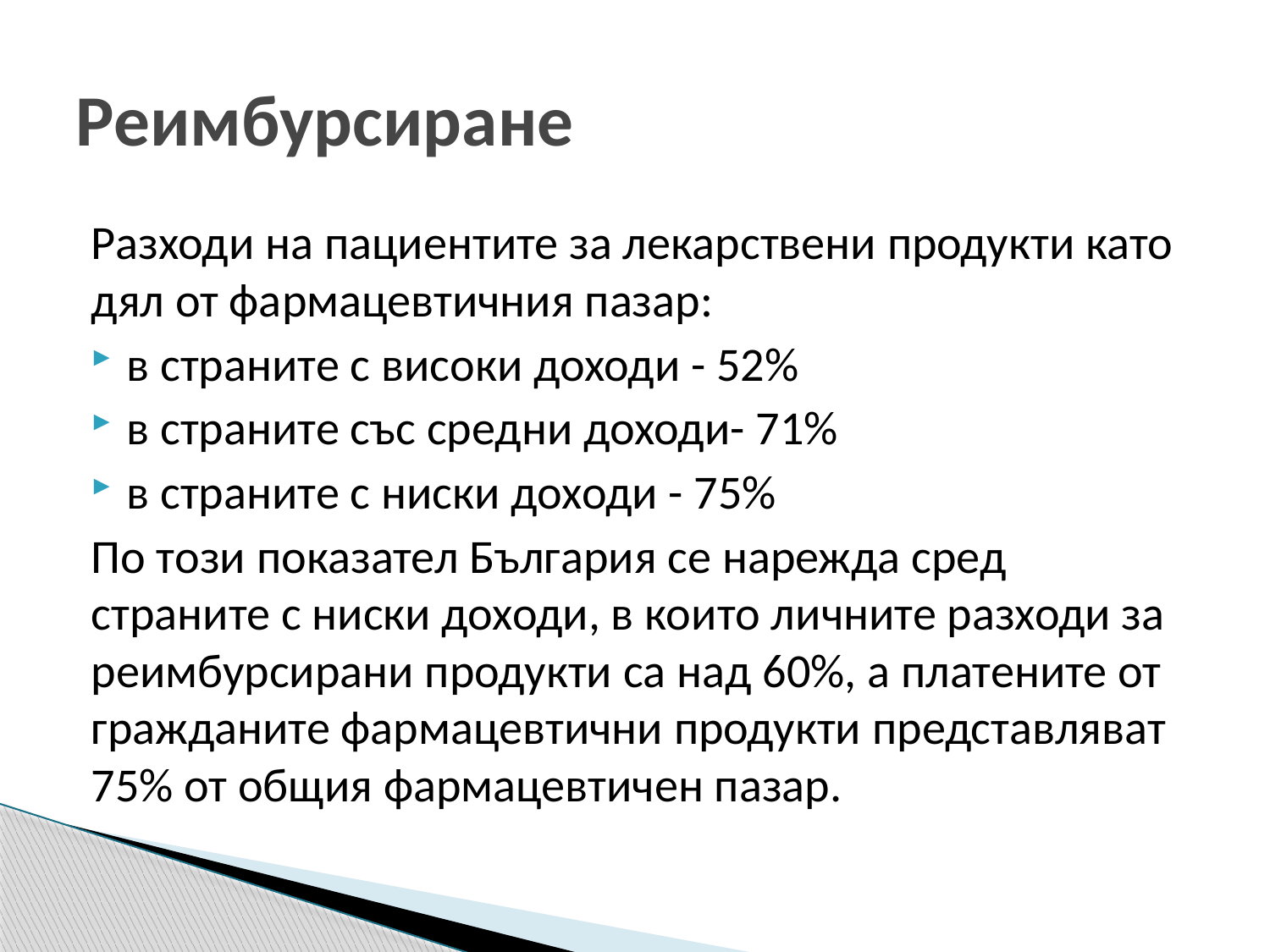

# Реимбурсиране
Разходи на пациентите за лекарствени продукти като дял от фармацевтичния пазар:
в страните с високи доходи - 52%
в страните със средни доходи- 71%
в страните с ниски доходи - 75%
По този показател България се нарежда сред страните с ниски доходи, в които личните разходи за реимбурсирани продукти са над 60%, а платените от гражданите фармацевтични продукти представляват 75% от общия фармацевтичен пазар.